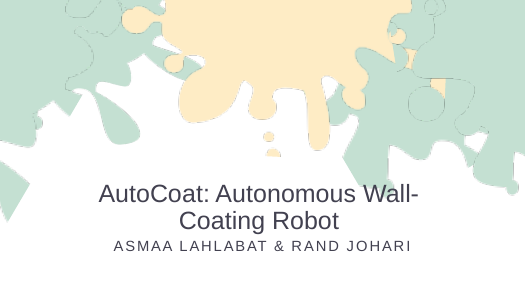

AutoCoat: Autonomous Wall-Coating Robot
ASMAA LAHLABAT & RAND JOHARI